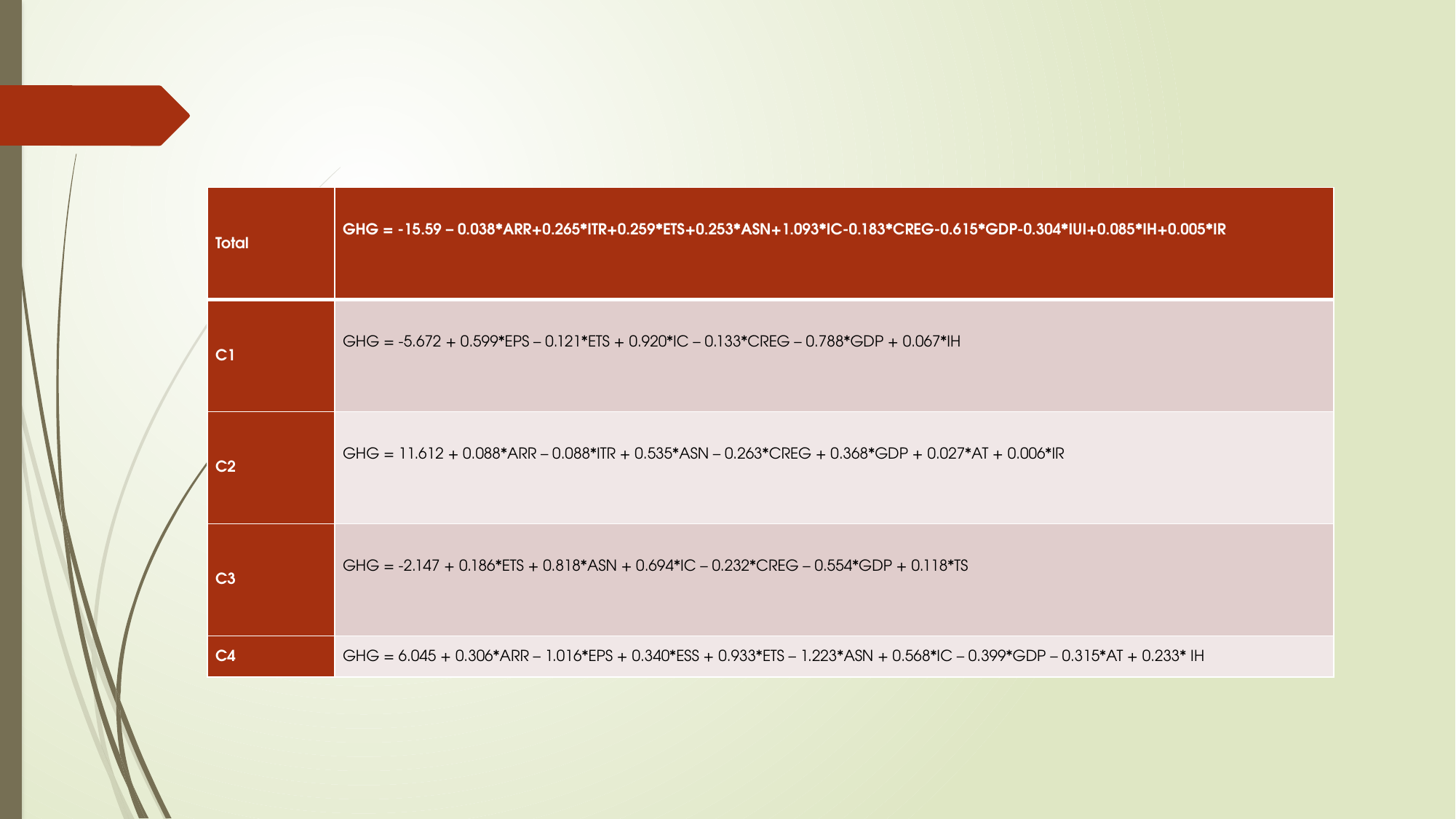

| Total | GHG = -15.59 – 0.038\*ARR+0.265\*ITR+0.259\*ETS+0.253\*ASN+1.093\*IC-0.183\*CREG-0.615\*GDP-0.304\*IUI+0.085\*IH+0.005\*IR |
| --- | --- |
| C1 | GHG = -5.672 + 0.599\*EPS – 0.121\*ETS + 0.920\*IC – 0.133\*CREG – 0.788\*GDP + 0.067\*IH |
| C2 | GHG = 11.612 + 0.088\*ARR – 0.088\*ITR + 0.535\*ASN – 0.263\*CREG + 0.368\*GDP + 0.027\*AT + 0.006\*IR |
| C3 | GHG = -2.147 + 0.186\*ETS + 0.818\*ASN + 0.694\*IC – 0.232\*CREG – 0.554\*GDP + 0.118\*TS |
| C4 | GHG = 6.045 + 0.306\*ARR – 1.016\*EPS + 0.340\*ESS + 0.933\*ETS – 1.223\*ASN + 0.568\*IC – 0.399\*GDP – 0.315\*AT + 0.233\* IH |